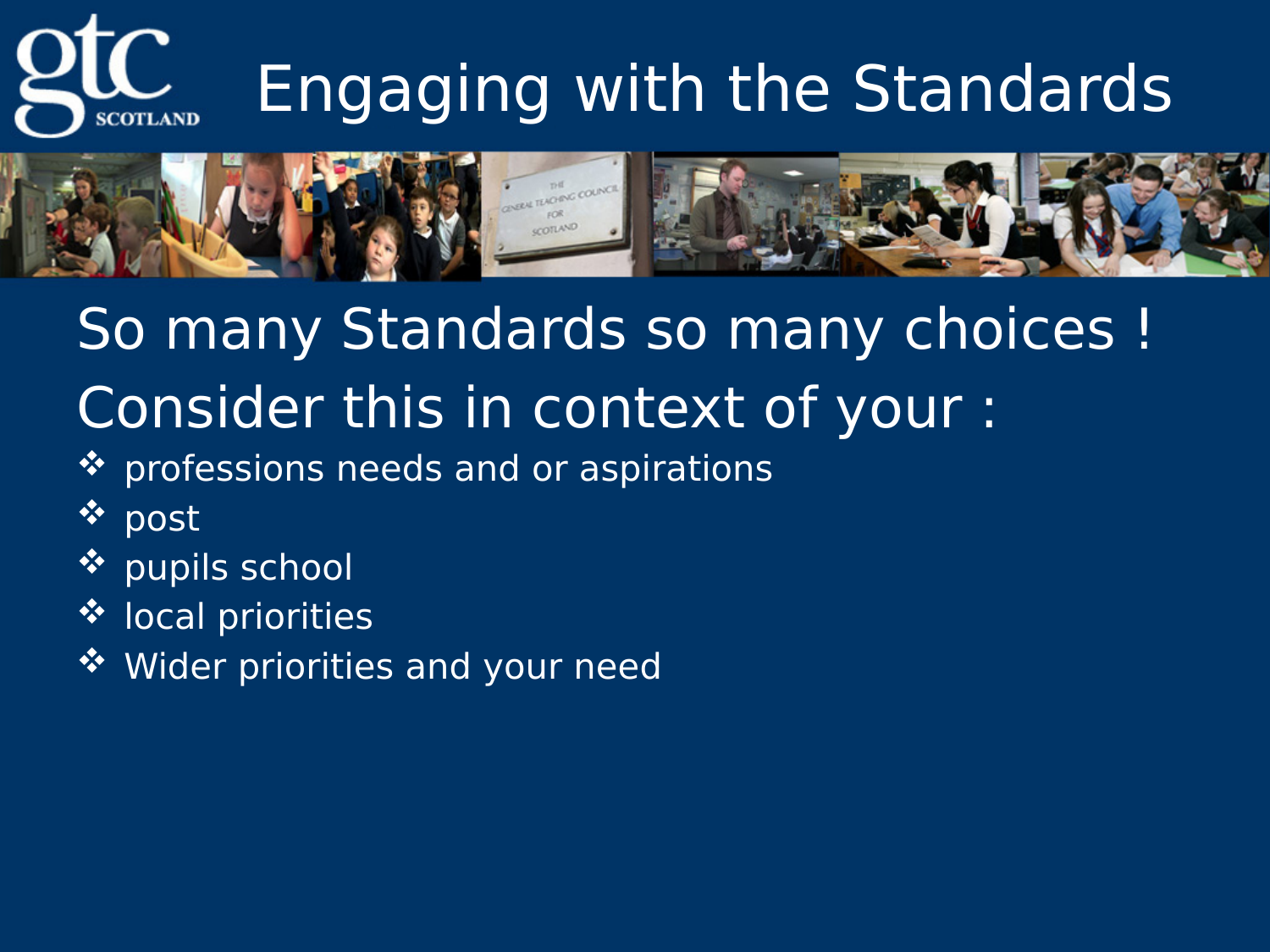

# Engaging with the Standards
So many Standards so many choices !
Consider this in context of your :
professions needs and or aspirations
post
pupils school
local priorities
Wider priorities and your need